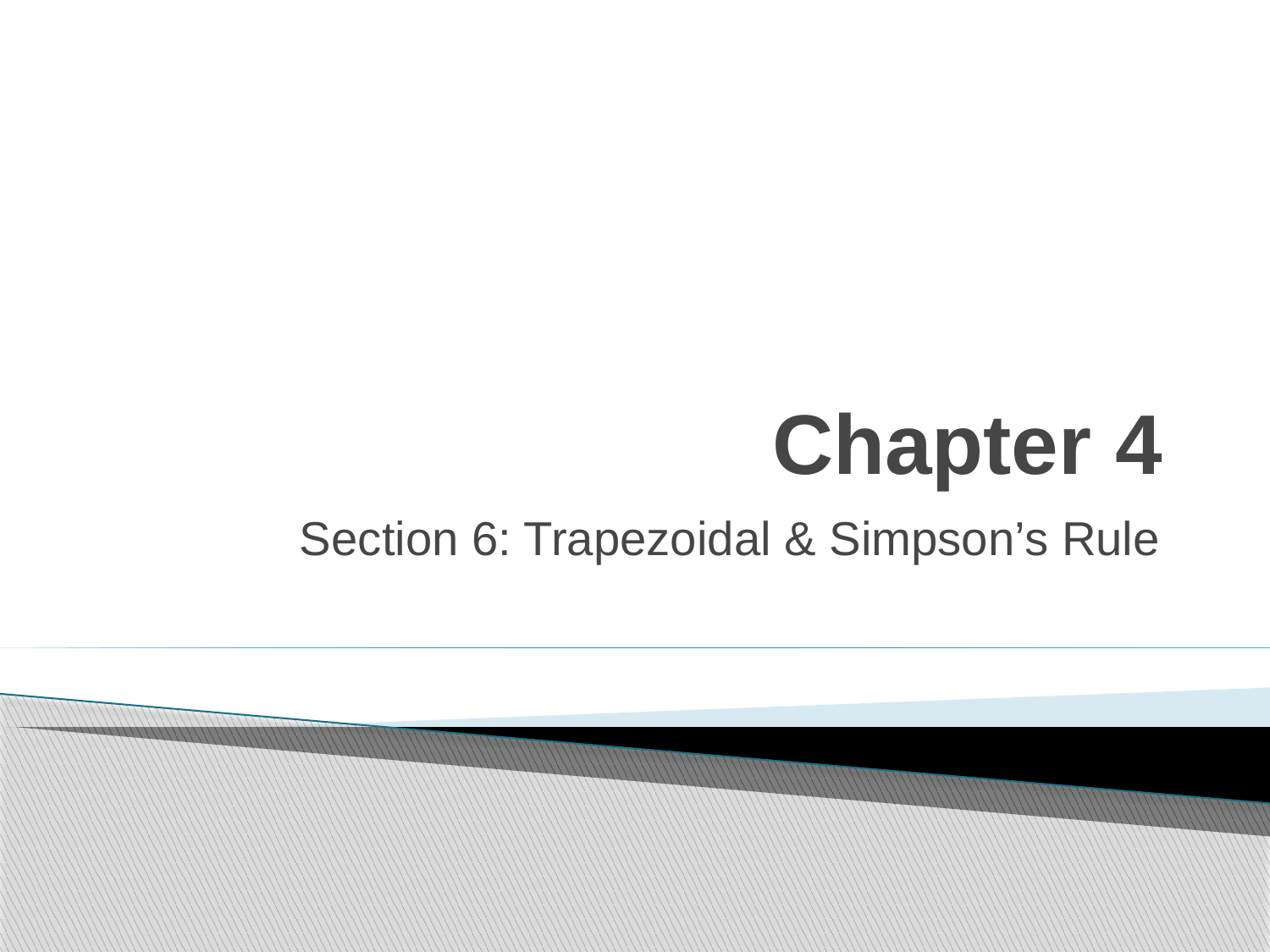

# Chapter 4
Section 6: Trapezoidal & Simpson’s Rule